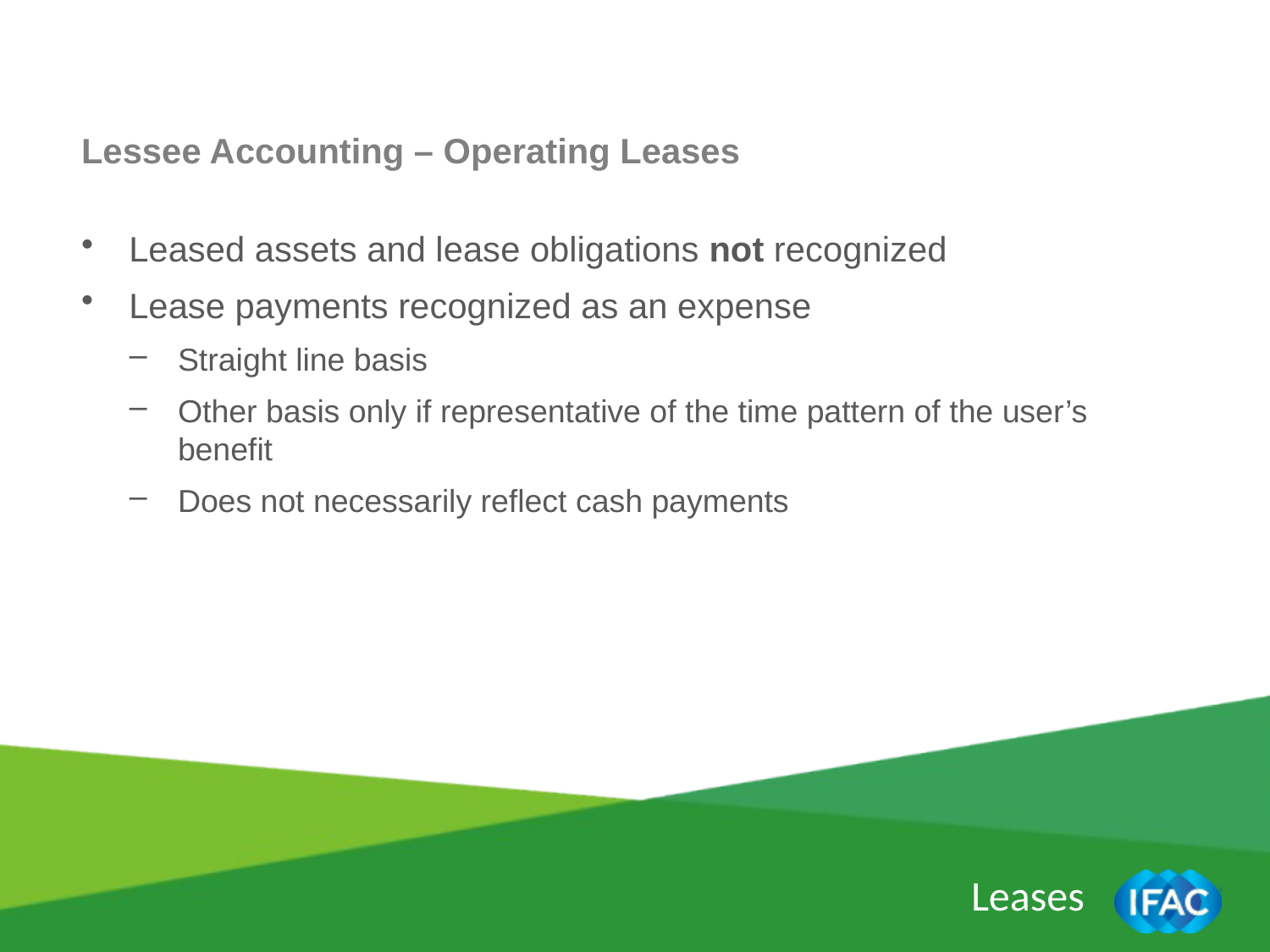

Lessee Accounting – Operating Leases

Leased assets and lease obligations not recognized
Lease payments recognized as an expense
Straight line basis
Other basis only if representative of the time pattern of the user’s benefit
Does not necessarily reflect cash payments

Leases